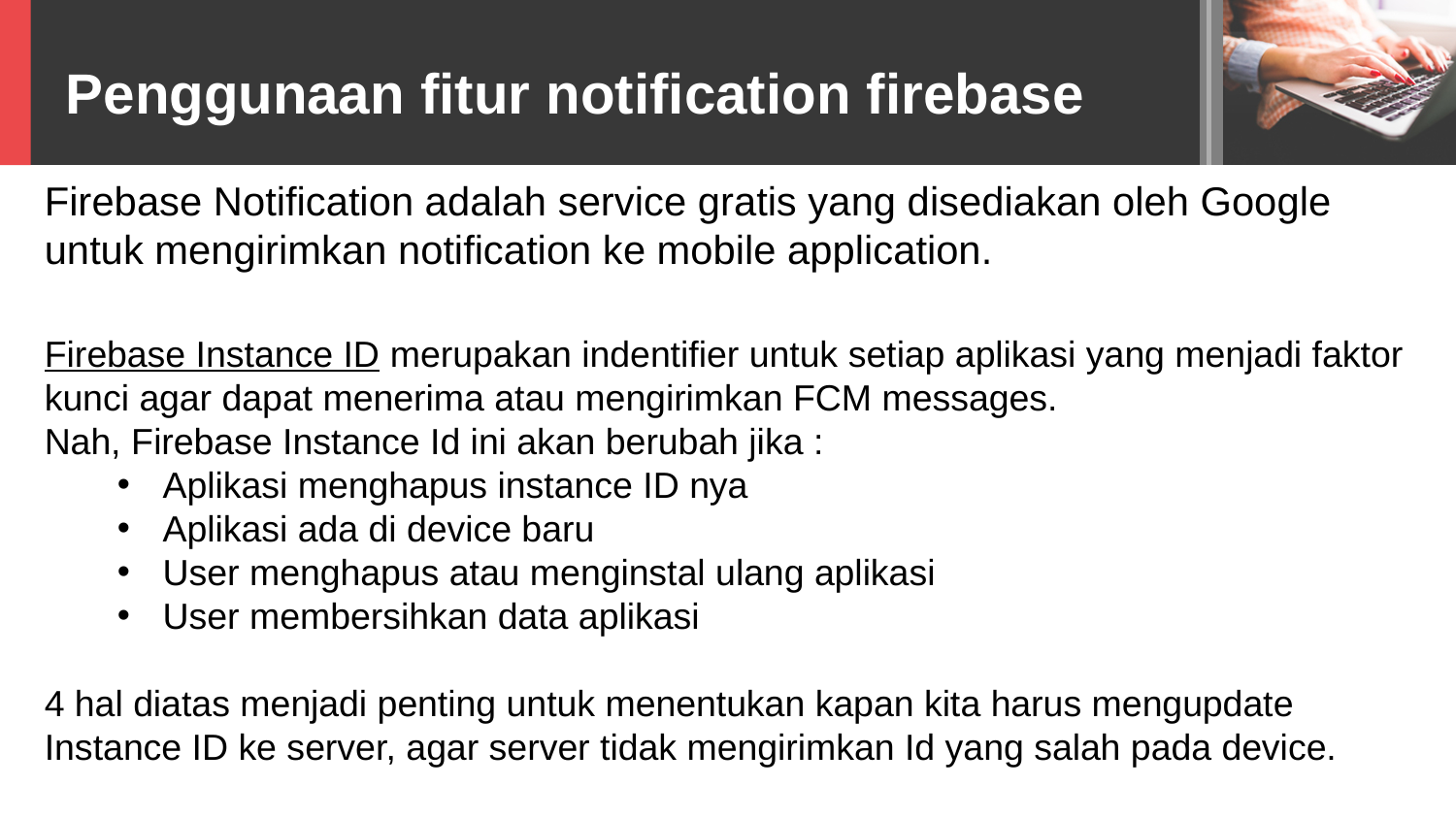

Penggunaan fitur notification firebase
Firebase Notification adalah service gratis yang disediakan oleh Google
untuk mengirimkan notification ke mobile application.

Firebase Instance ID merupakan indentifier untuk setiap aplikasi yang menjadi faktor kunci agar dapat menerima atau mengirimkan FCM messages.
Nah, Firebase Instance Id ini akan berubah jika :
Aplikasi menghapus instance ID nya
Aplikasi ada di device baru
User menghapus atau menginstal ulang aplikasi
User membersihkan data aplikasi

4 hal diatas menjadi penting untuk menentukan kapan kita harus mengupdate
Instance ID ke server, agar server tidak mengirimkan Id yang salah pada device.